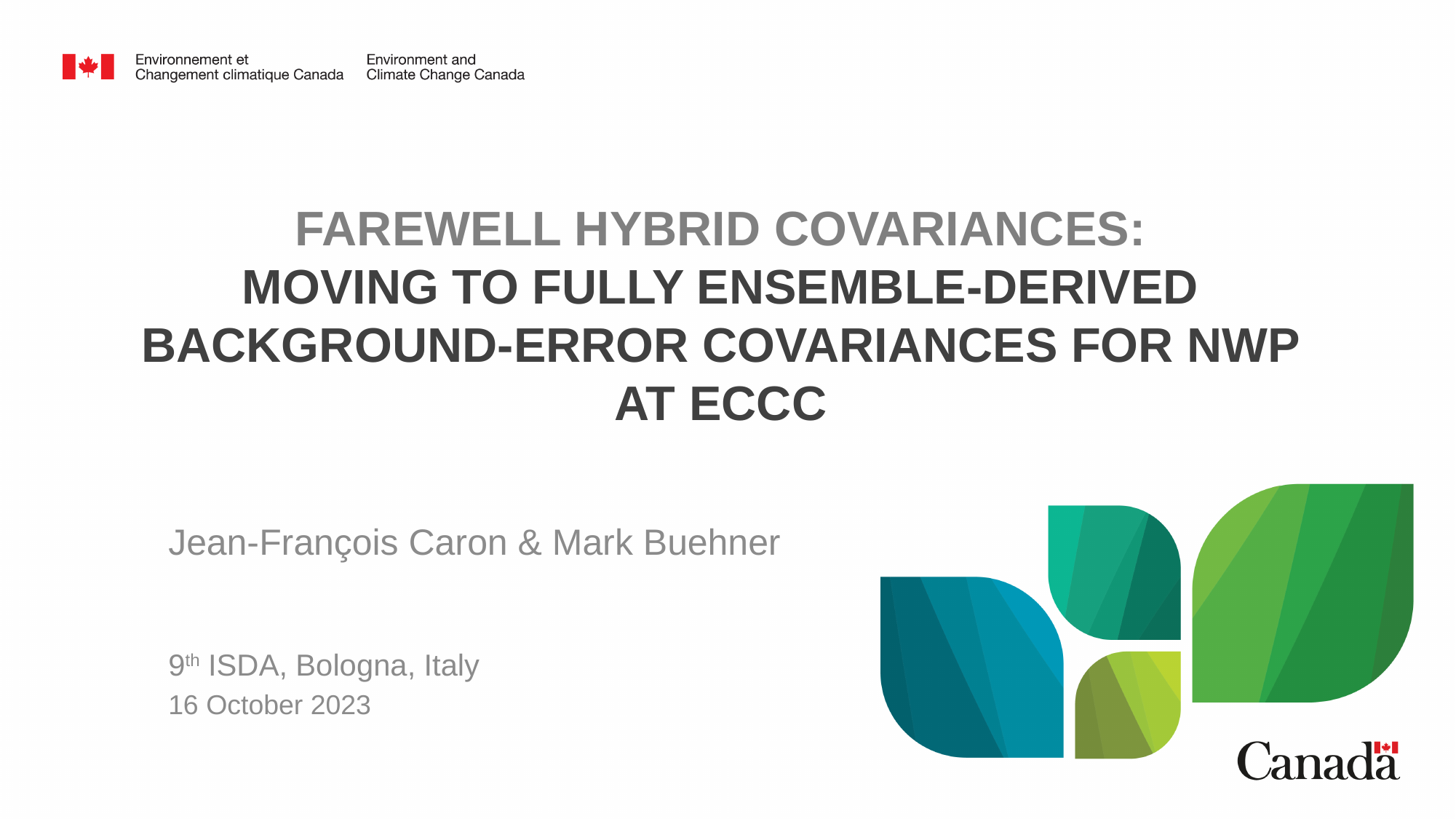

# Farewell hybrid covariances: Moving to fully ensemble-derived background-error covariances for NWP at ECCC
Jean-François Caron & Mark Buehner

9th ISDA, Bologna, Italy
16 October 2023